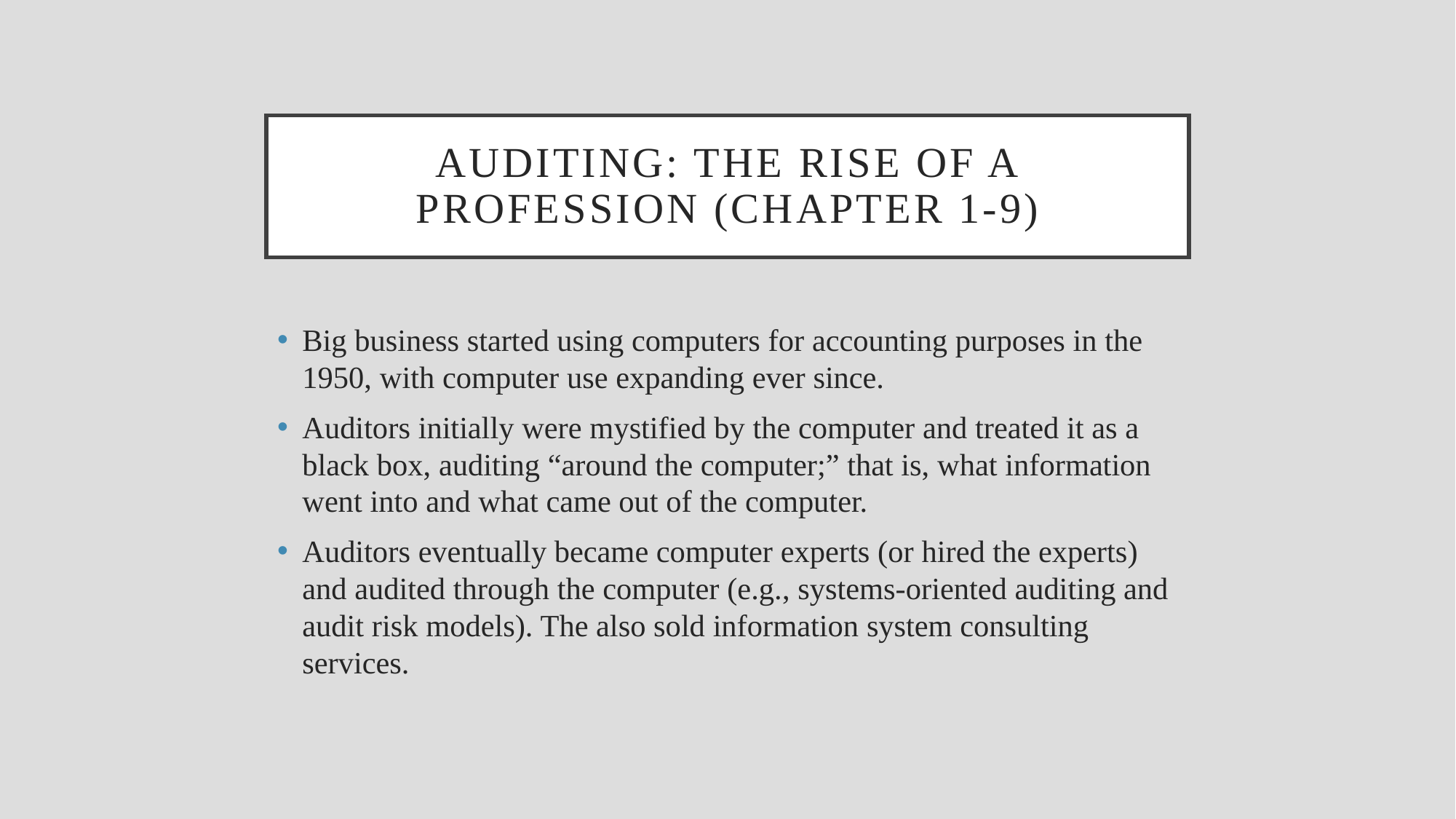

# Auditing: the rise of a profession (chapter 1-9)
Big business started using computers for accounting purposes in the 1950, with computer use expanding ever since.
Auditors initially were mystified by the computer and treated it as a black box, auditing “around the computer;” that is, what information went into and what came out of the computer.
Auditors eventually became computer experts (or hired the experts) and audited through the computer (e.g., systems-oriented auditing and audit risk models). The also sold information system consulting services.